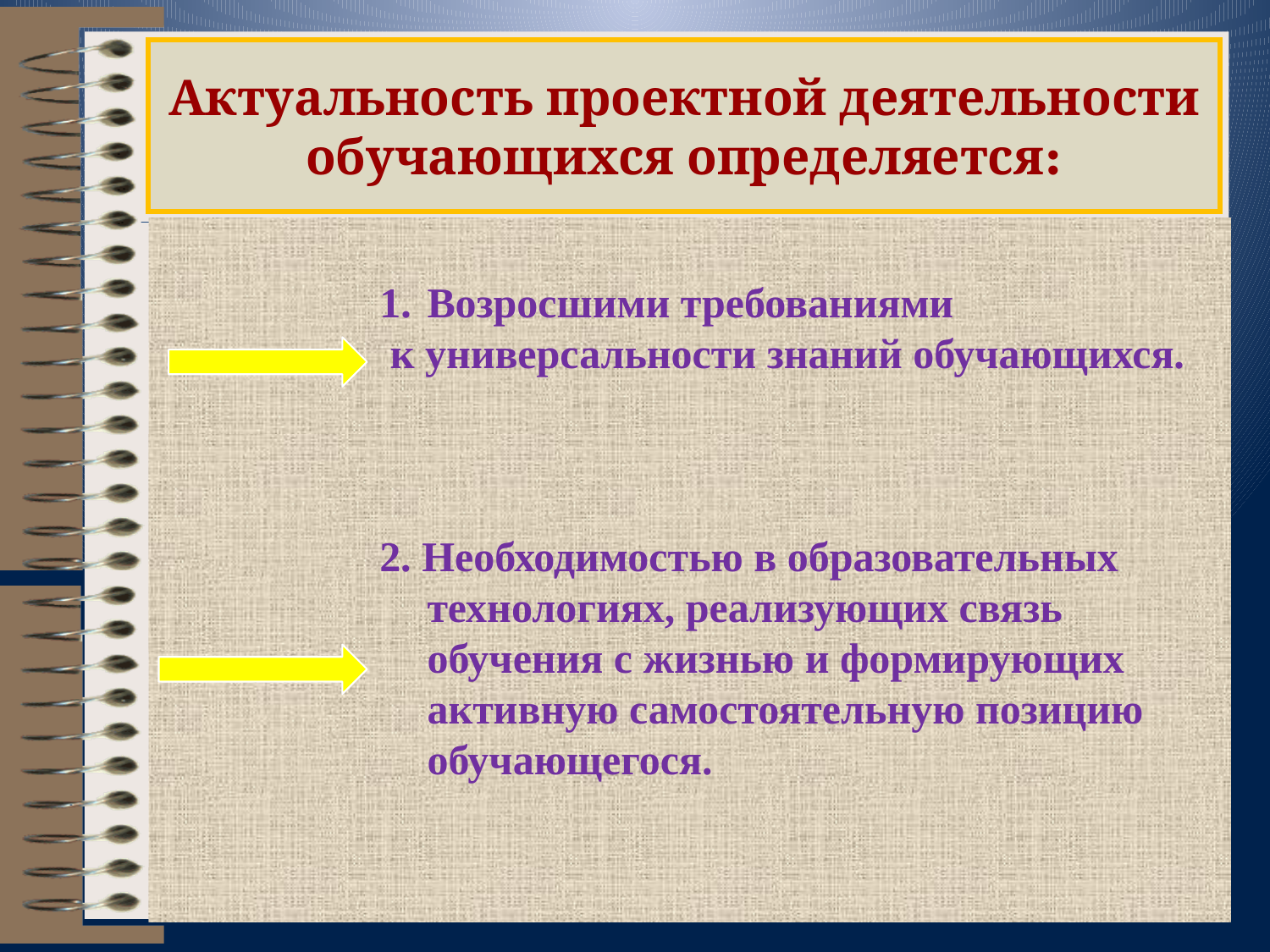

# Актуальность проектной деятельности обучающихся определяется:

Возросшими требованиями
 к универсальности знаний обучающихся.

2. Необходимостью в образовательных технологиях, реализующих связь обучения с жизнью и формирующих активную самостоятельную позицию обучающегося.